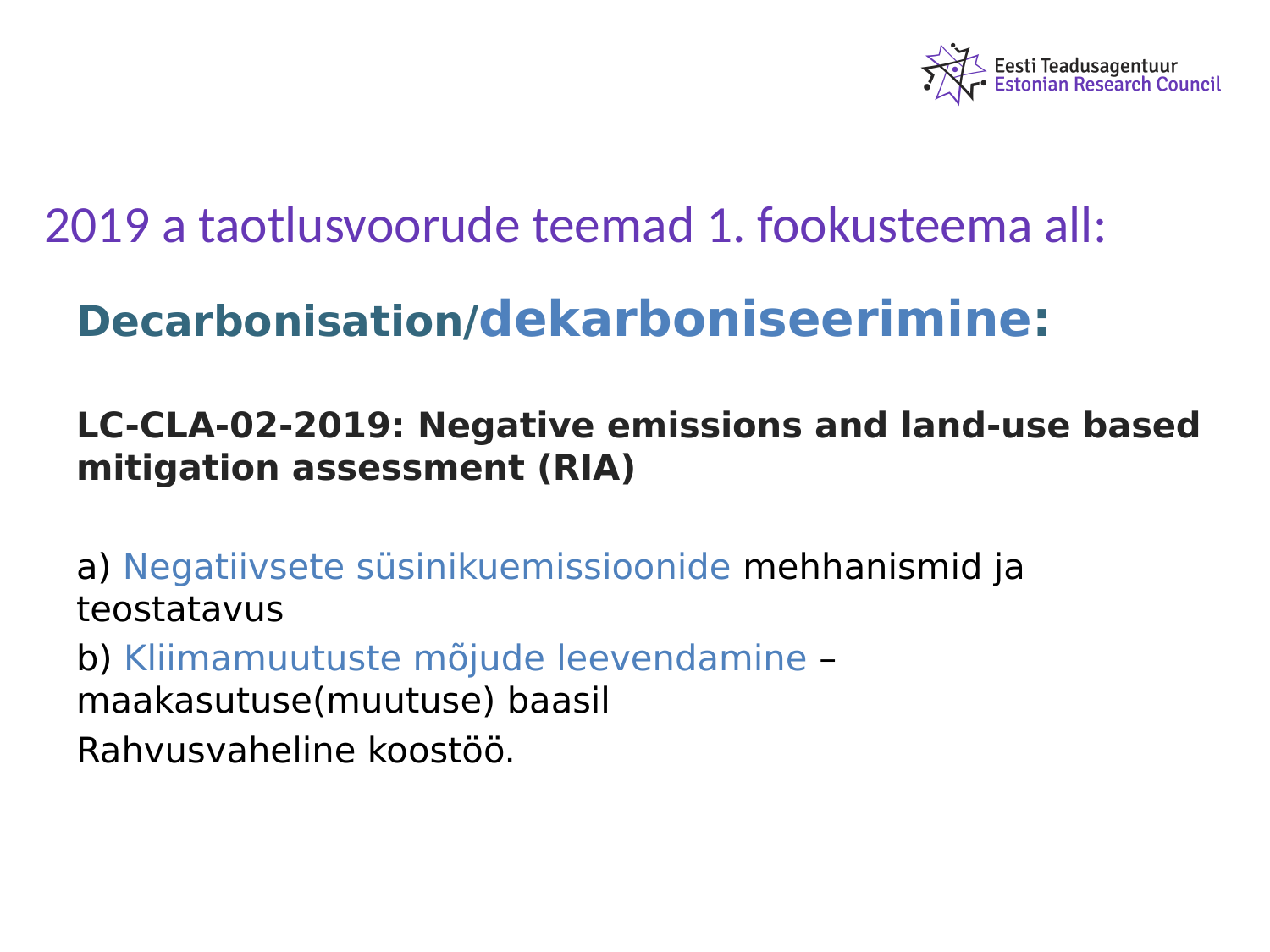

# 2019 a taotlusvoorude teemad 1. fookusteema all:
Decarbonisation/dekarboniseerimine:

LC-CLA-02-2019: Negative emissions and land-use based mitigation assessment (RIA)

a) Negatiivsete süsinikuemissioonide mehhanismid ja teostatavus
b) Kliimamuutuste mõjude leevendamine – maakasutuse(muutuse) baasil
Rahvusvaheline koostöö.